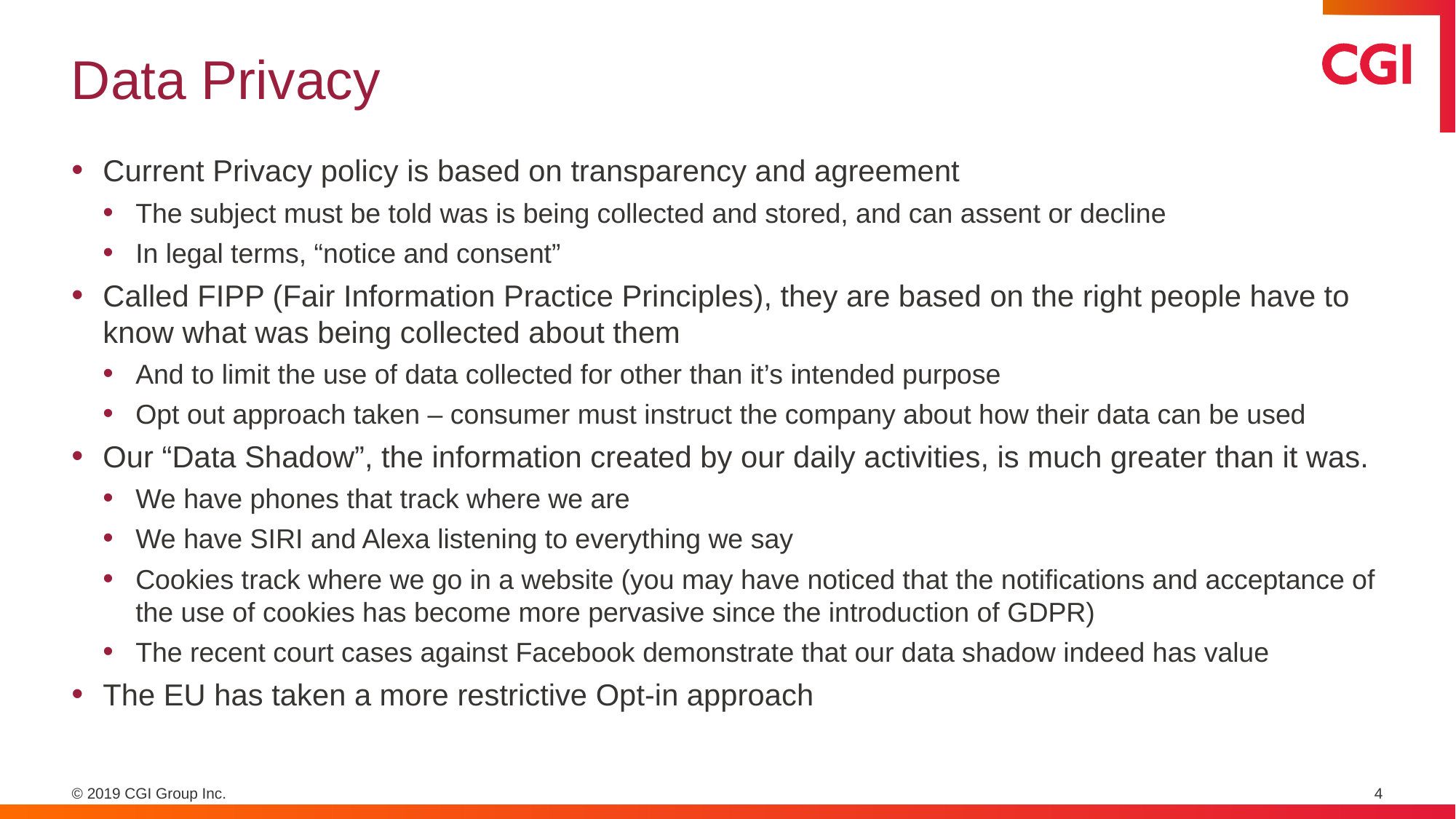

# Data Privacy
Current Privacy policy is based on transparency and agreement
The subject must be told was is being collected and stored, and can assent or decline
In legal terms, “notice and consent”
Called FIPP (Fair Information Practice Principles), they are based on the right people have to know what was being collected about them
And to limit the use of data collected for other than it’s intended purpose
Opt out approach taken – consumer must instruct the company about how their data can be used
Our “Data Shadow”, the information created by our daily activities, is much greater than it was.
We have phones that track where we are
We have SIRI and Alexa listening to everything we say
Cookies track where we go in a website (you may have noticed that the notifications and acceptance of the use of cookies has become more pervasive since the introduction of GDPR)
The recent court cases against Facebook demonstrate that our data shadow indeed has value
The EU has taken a more restrictive Opt-in approach

4